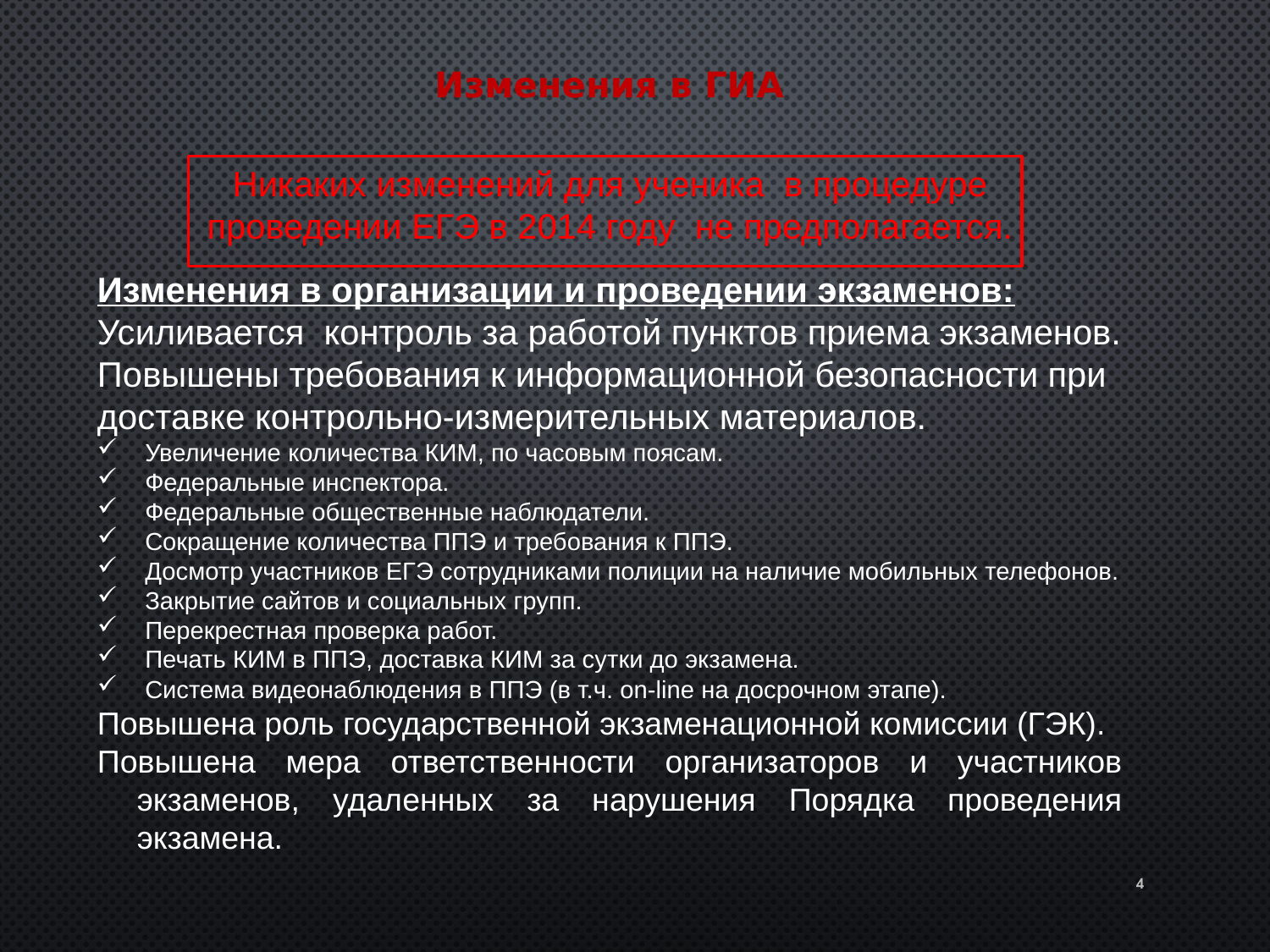

Изменения в ГИА
Никаких изменений для ученика  в процедуре
проведении ЕГЭ в 2014 году  не предполагается.

Изменения в организации и проведении экзаменов:
Усиливается  контроль за работой пунктов приема экзаменов.
Повышены требования к информационной безопасности при доставке контрольно-измерительных материалов.
Увеличение количества КИМ, по часовым поясам.
Федеральные инспектора.
Федеральные общественные наблюдатели.
Сокращение количества ППЭ и требования к ППЭ.
Досмотр участников ЕГЭ сотрудниками полиции на наличие мобильных телефонов.
Закрытие сайтов и социальных групп.
Перекрестная проверка работ.
Печать КИМ в ППЭ, доставка КИМ за сутки до экзамена.
Система видеонаблюдения в ППЭ (в т.ч. on-line на досрочном этапе).
Повышена роль государственной экзаменационной комиссии (ГЭК).
Повышена мера ответственности организаторов и участников экзаменов, удаленных за нарушения Порядка проведения экзамена.

4